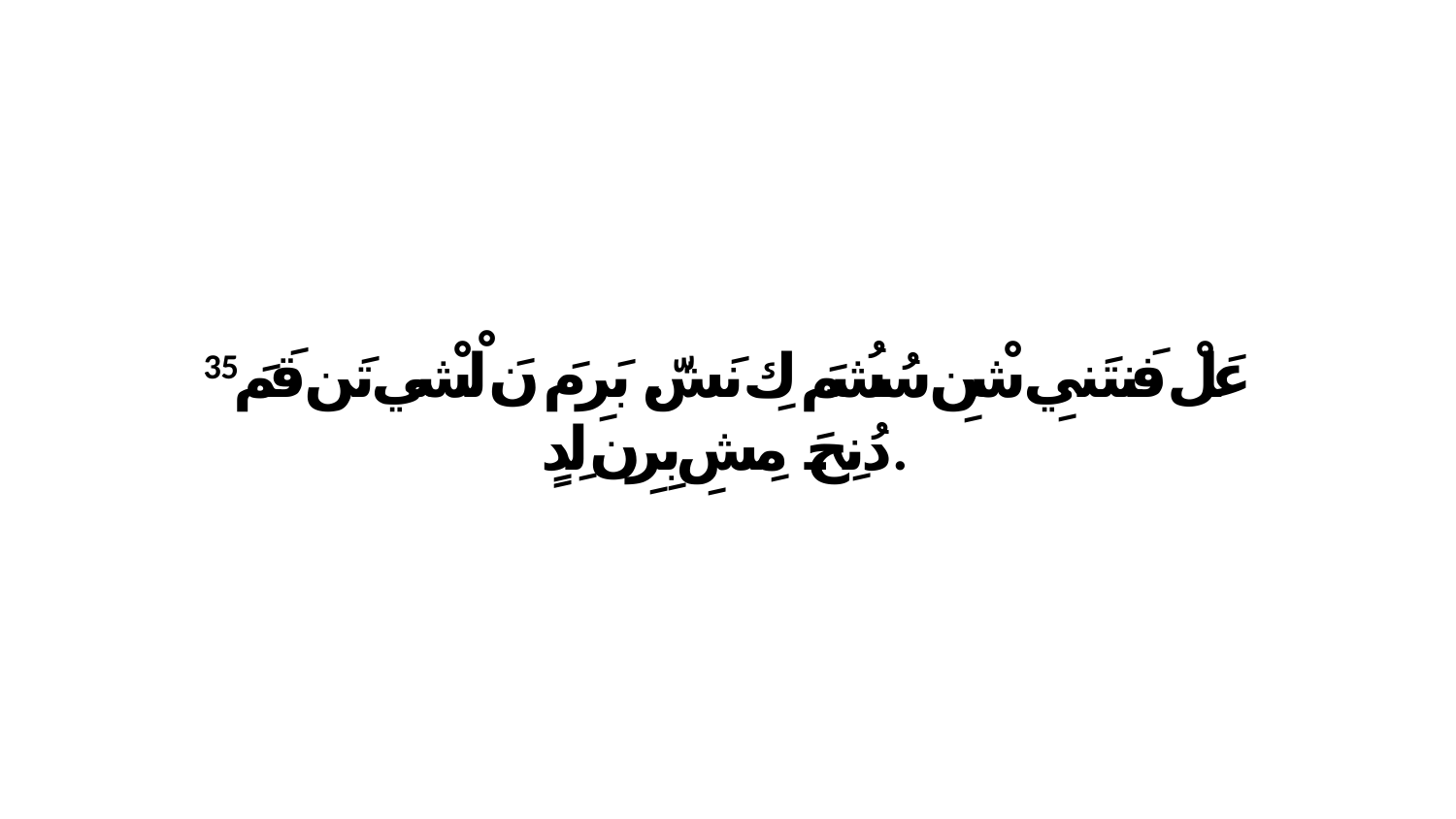

35 عَلْ فَنتَنيِ شْنِ سُشُمَ كِ نَشّ. بَرِ مَ نَ لْشْي تَن قَمَ دُنِحَ مِشِ بِرِن لِدٍ.